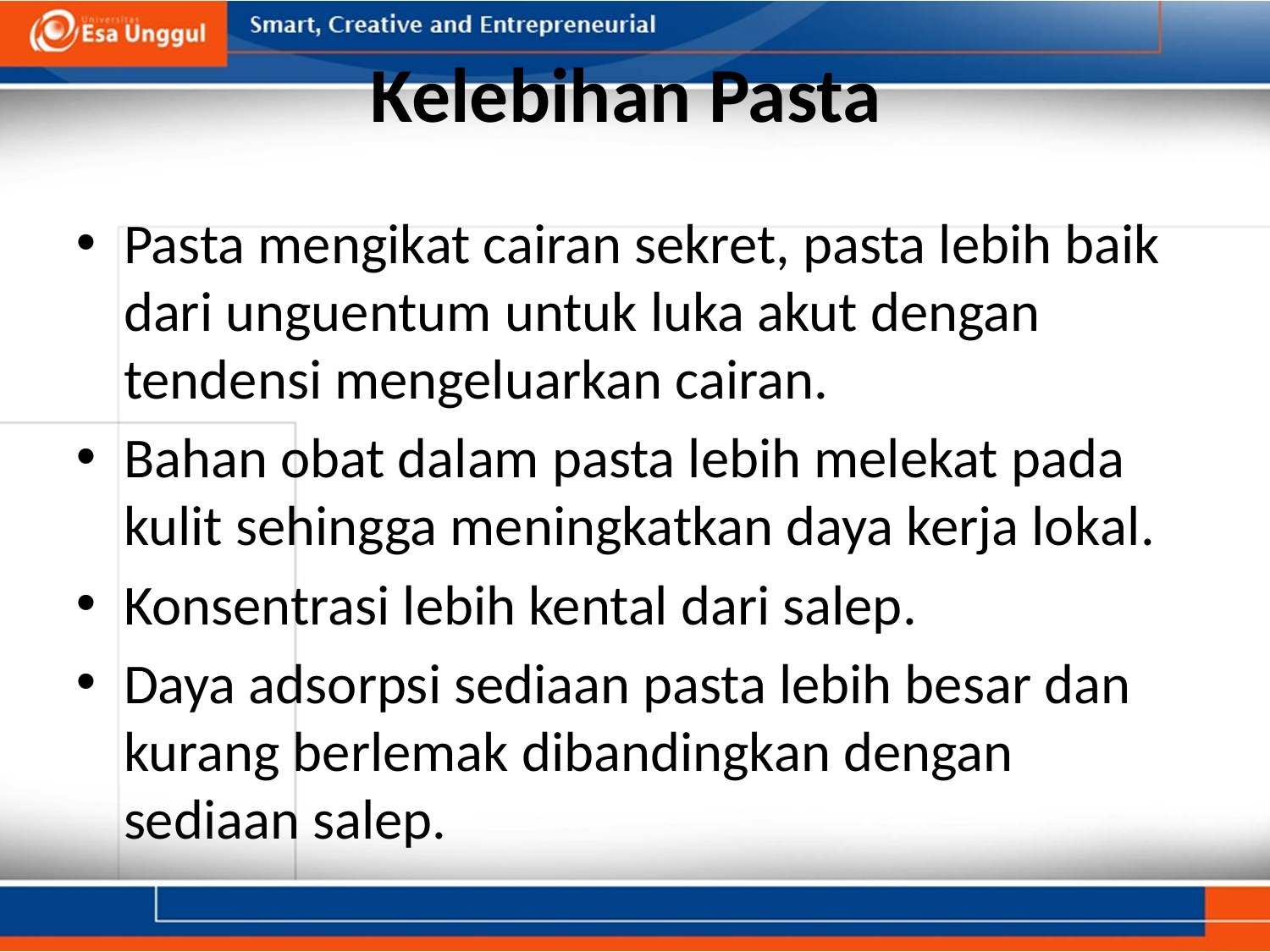

# Kelebihan Pasta
Pasta mengikat cairan sekret, pasta lebih baik dari unguentum untuk luka akut dengan tendensi mengeluarkan cairan.
Bahan obat dalam pasta lebih melekat pada kulit sehingga meningkatkan daya kerja lokal.
Konsentrasi lebih kental dari salep.
Daya adsorpsi sediaan pasta lebih besar dan kurang berlemak dibandingkan dengan sediaan salep.